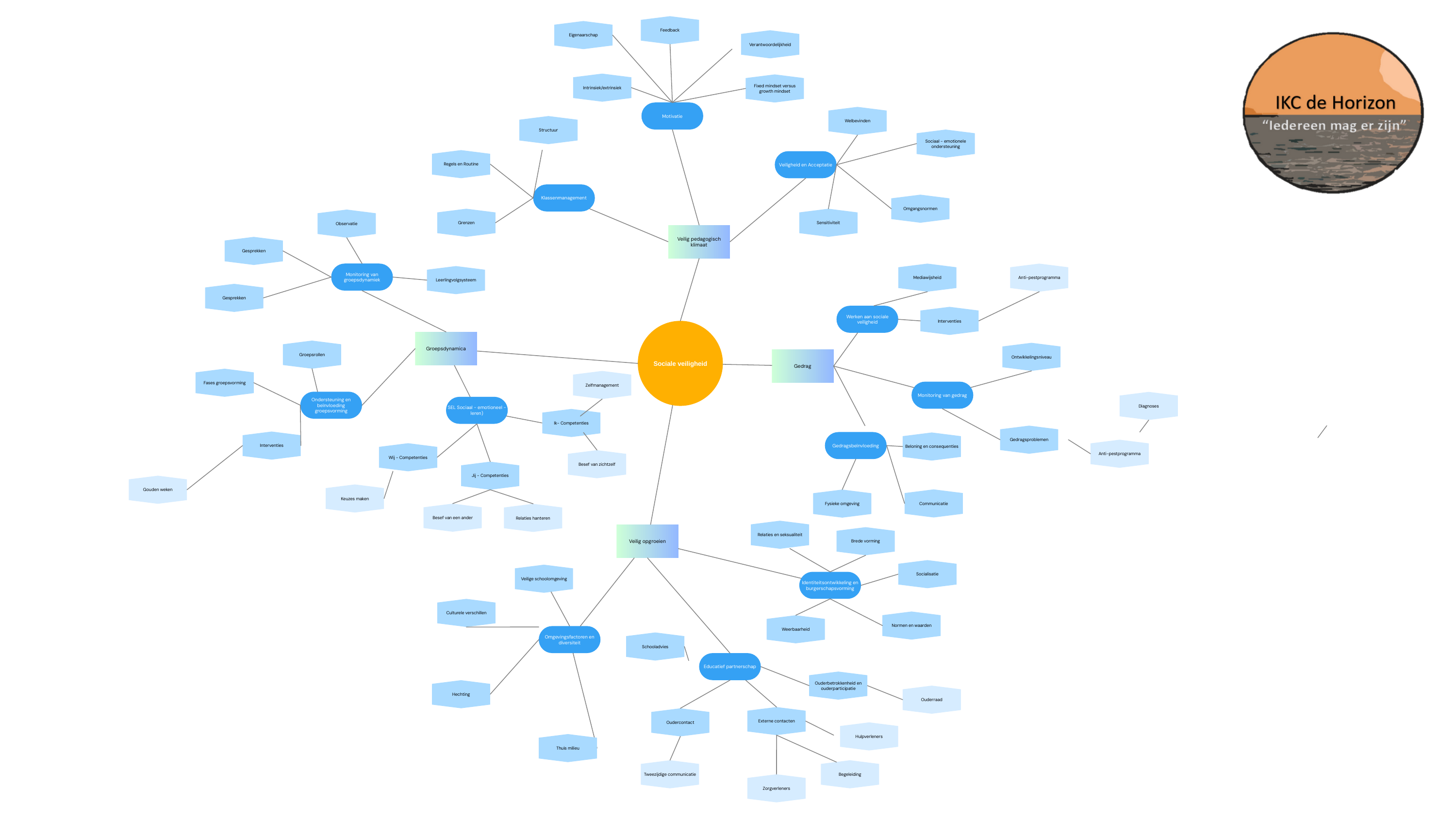

Feedback

Eigenaarschap

Verantwoordelijkheid

Intrinsiek/extrinsiek

Fixed mindset versus growth mindset

Motivatie

Welbevinden

Structuur

Sociaal - emotionele ondersteuning

Regels en Routine

Veiligheid en Acceptatie

Klassenmanagement

Omgangsnormen

Grenzen

Sensitiviteit

Observatie

Veilig pedagogisch klimaat

Gesprekken

Monitoring van groepsdynamiek

Mediawijsheid

Anti-pestprogramma

Leerlingvolgsysteem

Gesprekken

Werken aan sociale veiligheid

Interventies

Sociale veiligheid

Groepsdynamica

Groepsrollen

Ontwikkelingsniveau

Gedrag

Fases groepsvorming

Zelfmanagement

Monitoring van gedrag

Ondersteuning en beïnvloeding groepsvorming

Diagnoses

SEL Sociaal - emotioneel - leren)

Ik- Competenties

Gedragsproblemen

Interventies

Gedragsbeïnvloeding

Beloning en consequenties

Anti-pestprogramma

Wij - Competenties

Besef van zichtzelf

Jij - Competenties

Gouden weken

Keuzes maken

Communicatie

Fysieke omgeving

Besef van een ander

Relaties hanteren

Relaties en seksualiteit

Veilig opgroeien

Brede vorming

Socialisatie

Veilige schoolomgeving

Identiteitsontwikkeling en burgerschapsvorming

Culturele verschillen

Normen en waarden

Weerbaarheid

Omgevingsfactoren en diversiteit

Schooladvies

Educatief partnerschap

Ouderbetrokkenheid en ouderparticipatie

Hechting

Ouderraad

Externe contacten

Oudercontact

Hulpverleners

Thuis milieu

Tweezijdige communicatie

Begeleiding

Zorgverleners